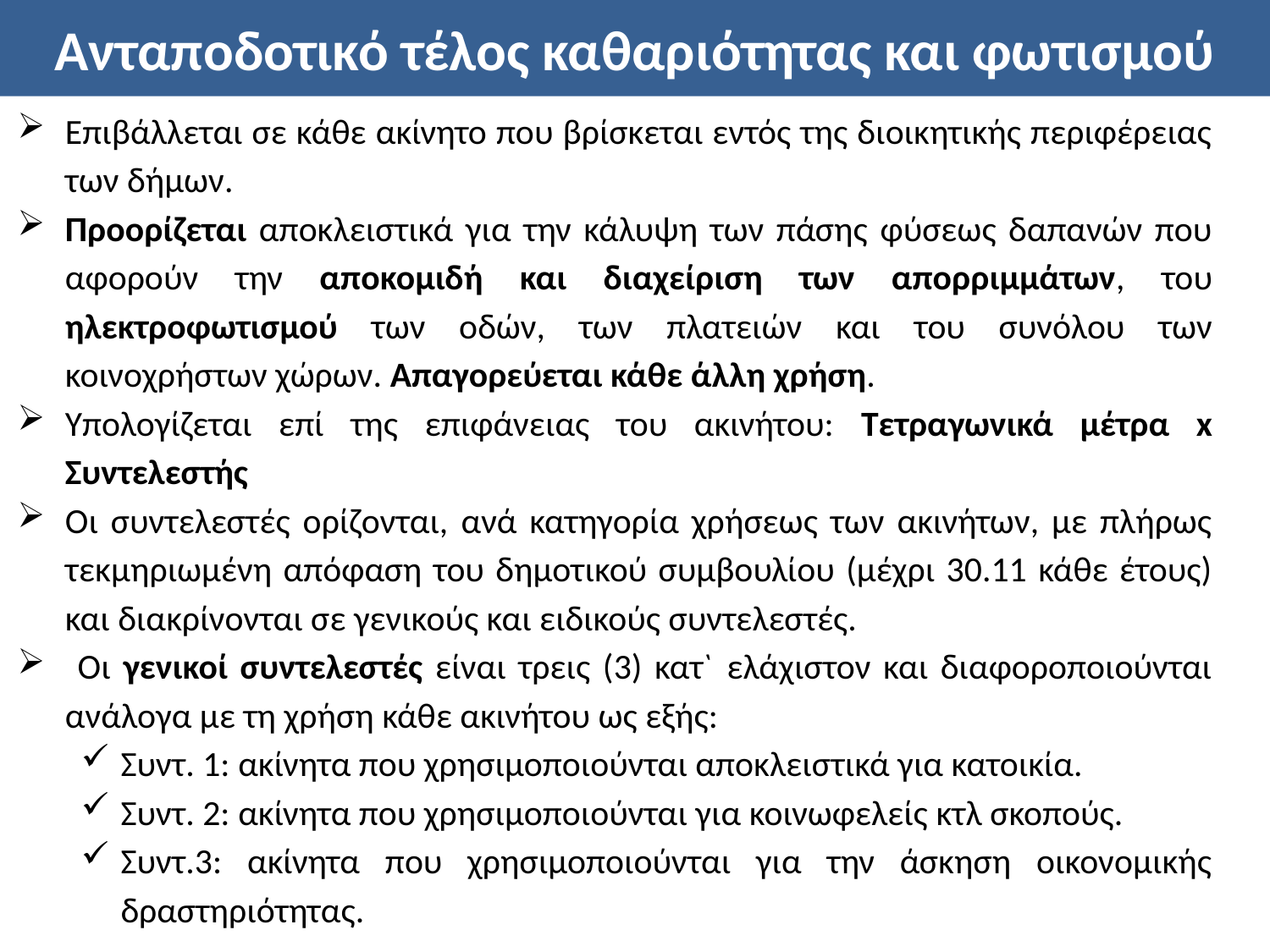

# Ανταποδοτικό τέλος καθαριότητας και φωτισμού
Επιβάλλεται σε κάθε ακίνητο που βρίσκεται εντός της διοικητικής περιφέρειας των δήμων.
Προορίζεται αποκλειστικά για την κάλυψη των πάσης φύσεως δαπανών που αφορούν την αποκομιδή και διαχείριση των απορριμμάτων, του ηλεκτροφωτισμού των οδών, των πλατειών και του συνόλου των κοινοχρήστων χώρων. Απαγορεύεται κάθε άλλη χρήση.
Υπολογίζεται επί της επιφάνειας του ακινήτου: Τετραγωνικά μέτρα x Συντελεστής
Οι συντελεστές ορίζονται, ανά κατηγορία χρήσεως των ακινήτων, με πλήρως τεκμηριωμένη απόφαση του δημοτικού συμβουλίου (μέχρι 30.11 κάθε έτους) και διακρίνονται σε γενικούς και ειδικούς συντελεστές.
 Οι γενικοί συντελεστές είναι τρεις (3) κατ` ελάχιστον και διαφοροποιούνται ανάλογα με τη χρήση κάθε ακινήτου ως εξής:
Συντ. 1: ακίνητα που χρησιμοποιούνται αποκλειστικά για κατοικία.
Συντ. 2: ακίνητα που χρησιμοποιούνται για κοινωφελείς κτλ σκοπούς.
Συντ.3: ακίνητα που χρησιμοποιούνται για την άσκηση οικονομικής δραστηριότητας.